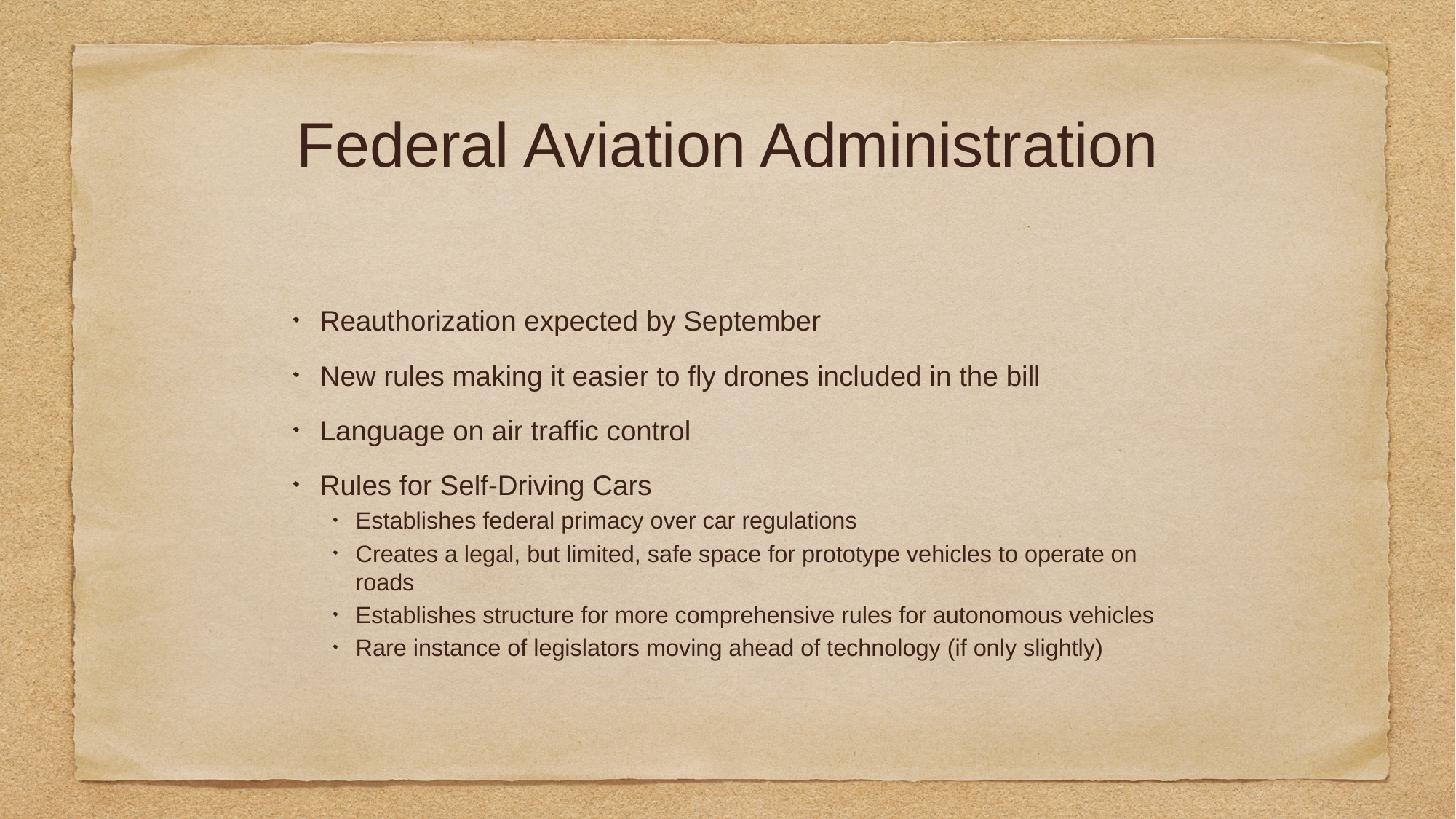

# Federal Aviation Administration
Reauthorization expected by September
New rules making it easier to fly drones included in the bill
Language on air traffic control
Rules for Self-Driving Cars
Establishes federal primacy over car regulations
Creates a legal, but limited, safe space for prototype vehicles to operate on roads
Establishes structure for more comprehensive rules for autonomous vehicles
Rare instance of legislators moving ahead of technology (if only slightly)